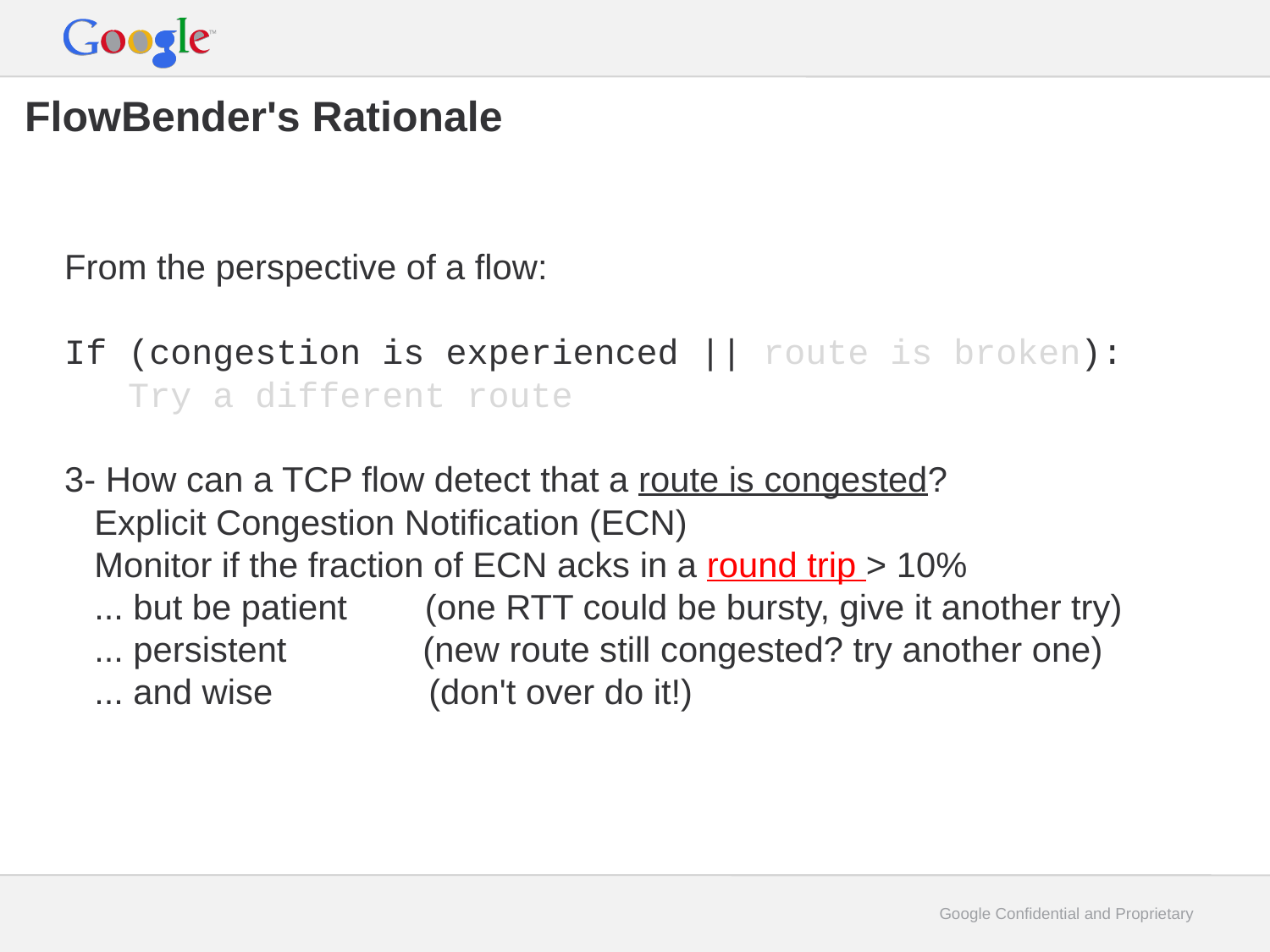

FlowBender's Rationale
From the perspective of a flow:

If (congestion is experienced || route is broken):
   Try a different route

3- How can a TCP flow detect that a route is congested?
Explicit Congestion Notification (ECN)
Monitor if the fraction of ECN acks in a round trip > 10%
... but be patient        (one RTT could be bursty, give it another try)
... persistent              (new route still congested? try another one)
... and wise                (don't over do it!)